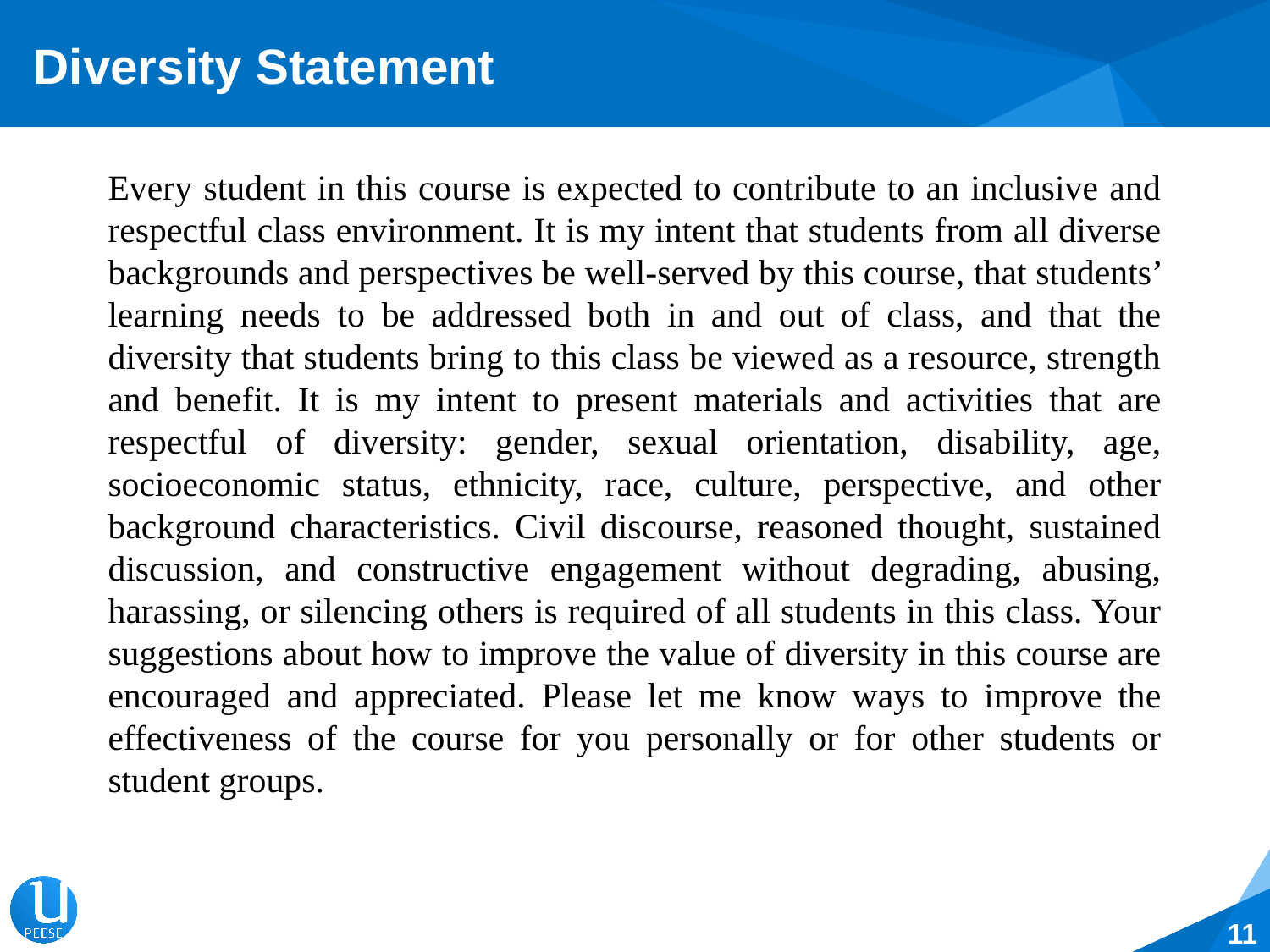

# Diversity Statement
Every student in this course is expected to contribute to an inclusive and respectful class environment. It is my intent that students from all diverse backgrounds and perspectives be well-served by this course, that students’ learning needs to be addressed both in and out of class, and that the diversity that students bring to this class be viewed as a resource, strength and benefit. It is my intent to present materials and activities that are respectful of diversity: gender, sexual orientation, disability, age, socioeconomic status, ethnicity, race, culture, perspective, and other background characteristics. Civil discourse, reasoned thought, sustained discussion, and constructive engagement without degrading, abusing, harassing, or silencing others is required of all students in this class. Your suggestions about how to improve the value of diversity in this course are encouraged and appreciated. Please let me know ways to improve the effectiveness of the course for you personally or for other students or student groups.
11